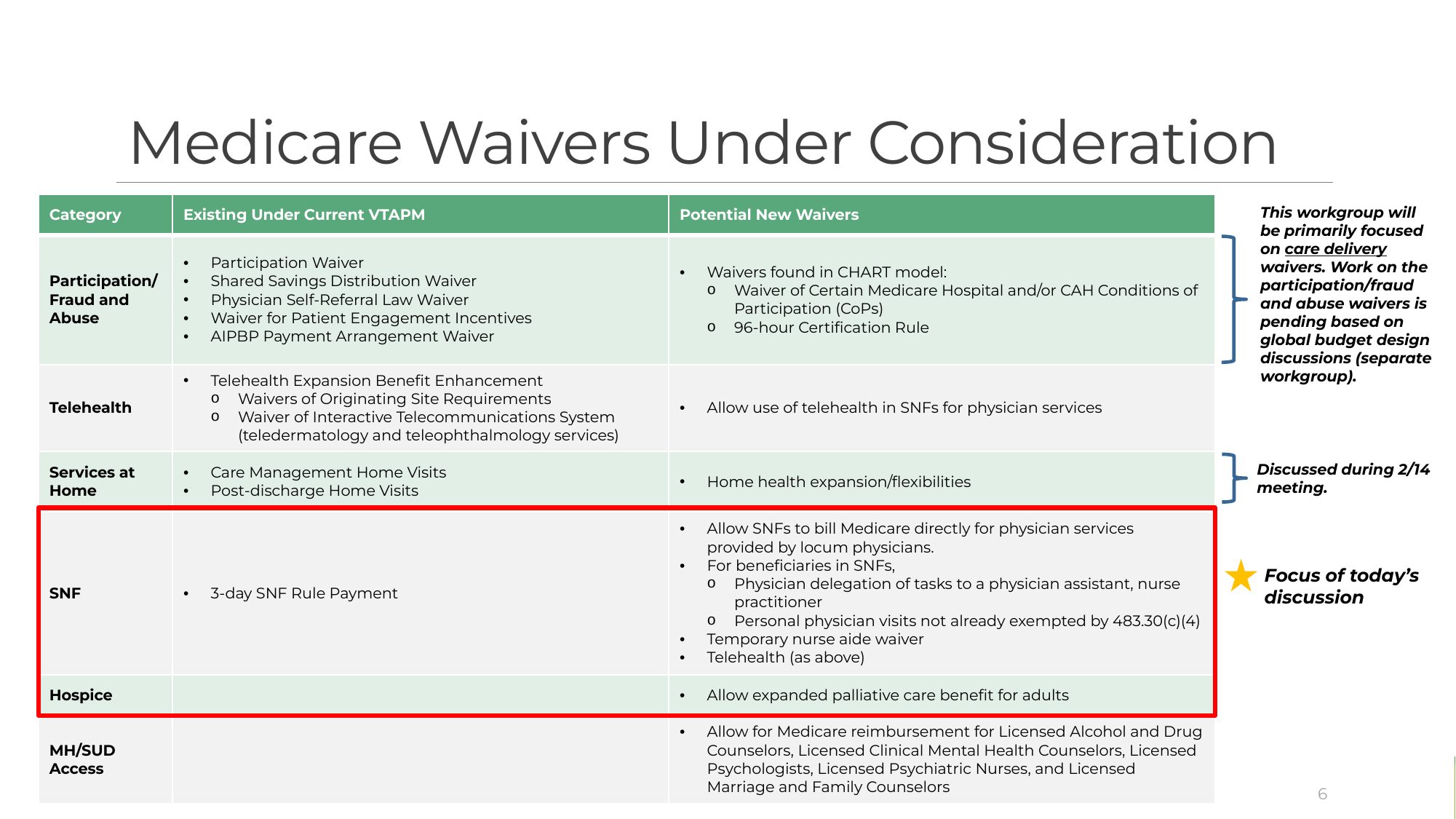

# Medicare Waivers Under Consideration
| Category | Existing Under Current VTAPM | Potential New Waivers |
| --- | --- | --- |
| Participation/Fraud and Abuse | Participation Waiver Shared Savings Distribution Waiver Physician Self-Referral Law Waiver Waiver for Patient Engagement Incentives AIPBP Payment Arrangement Waiver | Waivers found in CHART model: Waiver of Certain Medicare Hospital and/or CAH Conditions of Participation (CoPs) 96-hour Certification Rule |
| Telehealth | Telehealth Expansion Benefit Enhancement Waivers of Originating Site Requirements Waiver of Interactive Telecommunications System (teledermatology and teleophthalmology services) | Allow use of telehealth in SNFs for physician services |
| Services at Home | Care Management Home Visits Post-discharge Home Visits | Home health expansion/flexibilities |
| SNF | 3-day SNF Rule Payment | Allow SNFs to bill Medicare directly for physician services provided by locum physicians. For beneficiaries in SNFs, Physician delegation of tasks to a physician assistant, nurse practitioner Personal physician visits not already exempted by 483.30(c)(4) Temporary nurse aide waiver Telehealth (as above) |
| Hospice |  | Allow expanded palliative care benefit for adults |
| MH/SUD Access |  | Allow for Medicare reimbursement for Licensed Alcohol and Drug Counselors, Licensed Clinical Mental Health Counselors, Licensed Psychologists, Licensed Psychiatric Nurses, and Licensed Marriage and Family Counselors |
This workgroup will be primarily focused on care delivery waivers. Work on the participation/fraud and abuse waivers is pending based on global budget design discussions (separate workgroup).

Discussed during 2/14 meeting.

Focus of today’s discussion

6